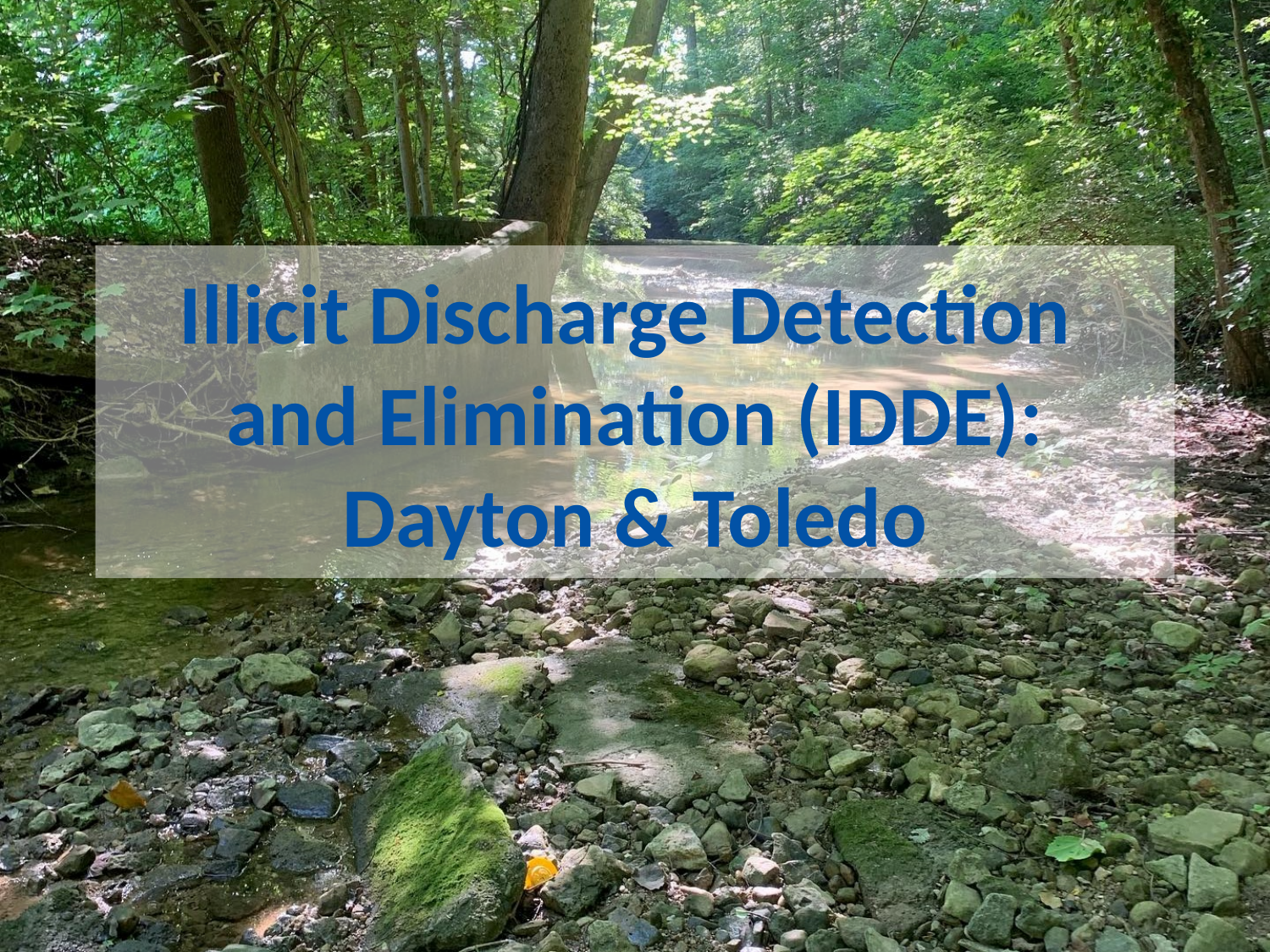

# Illicit Discharge Detection  and Elimination (IDDE): Dayton & Toledo